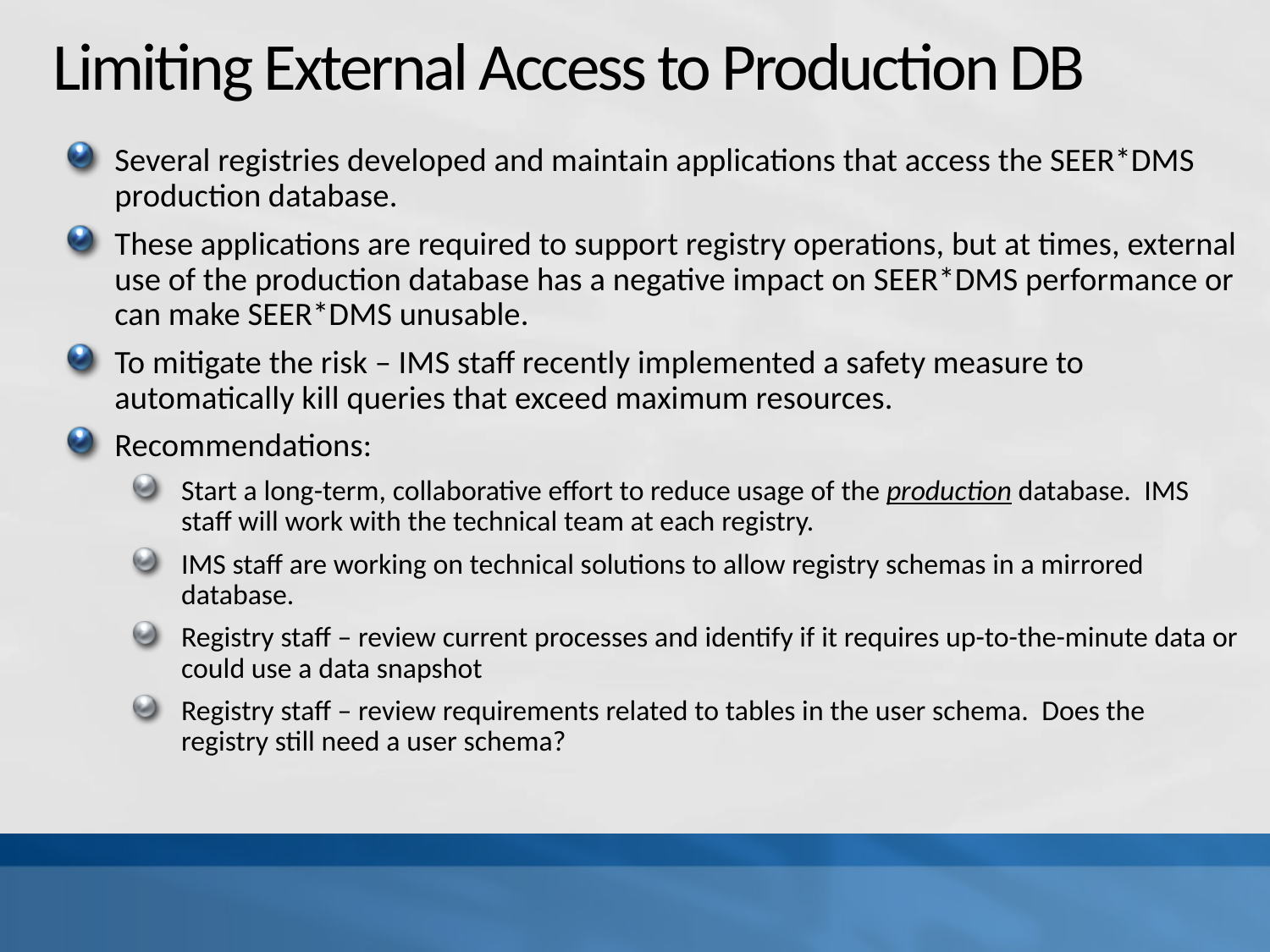

# Limiting External Access to Production DB
Several registries developed and maintain applications that access the SEER*DMS production database.
These applications are required to support registry operations, but at times, external use of the production database has a negative impact on SEER*DMS performance or can make SEER*DMS unusable.
To mitigate the risk – IMS staff recently implemented a safety measure to automatically kill queries that exceed maximum resources.
Recommendations:
Start a long-term, collaborative effort to reduce usage of the production database.  IMS staff will work with the technical team at each registry.
IMS staff are working on technical solutions to allow registry schemas in a mirrored database.
Registry staff – review current processes and identify if it requires up-to-the-minute data or could use a data snapshot
Registry staff – review requirements related to tables in the user schema.  Does the registry still need a user schema?